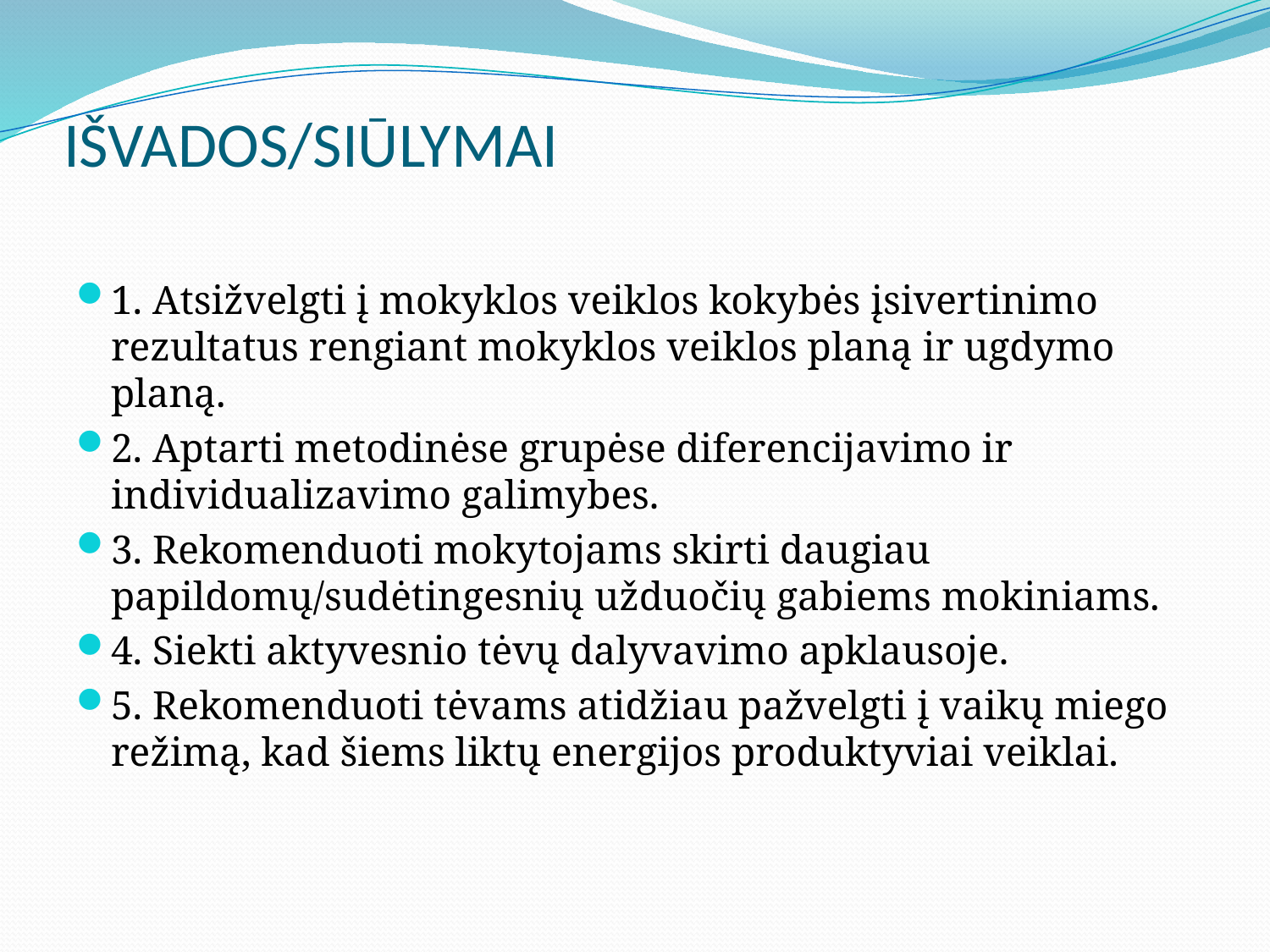

# IŠVADOS/SIŪLYMAI
1. Atsižvelgti į mokyklos veiklos kokybės įsivertinimo rezultatus rengiant mokyklos veiklos planą ir ugdymo planą.
2. Aptarti metodinėse grupėse diferencijavimo ir individualizavimo galimybes.
3. Rekomenduoti mokytojams skirti daugiau papildomų/sudėtingesnių užduočių gabiems mokiniams.
4. Siekti aktyvesnio tėvų dalyvavimo apklausoje.
5. Rekomenduoti tėvams atidžiau pažvelgti į vaikų miego režimą, kad šiems liktų energijos produktyviai veiklai.